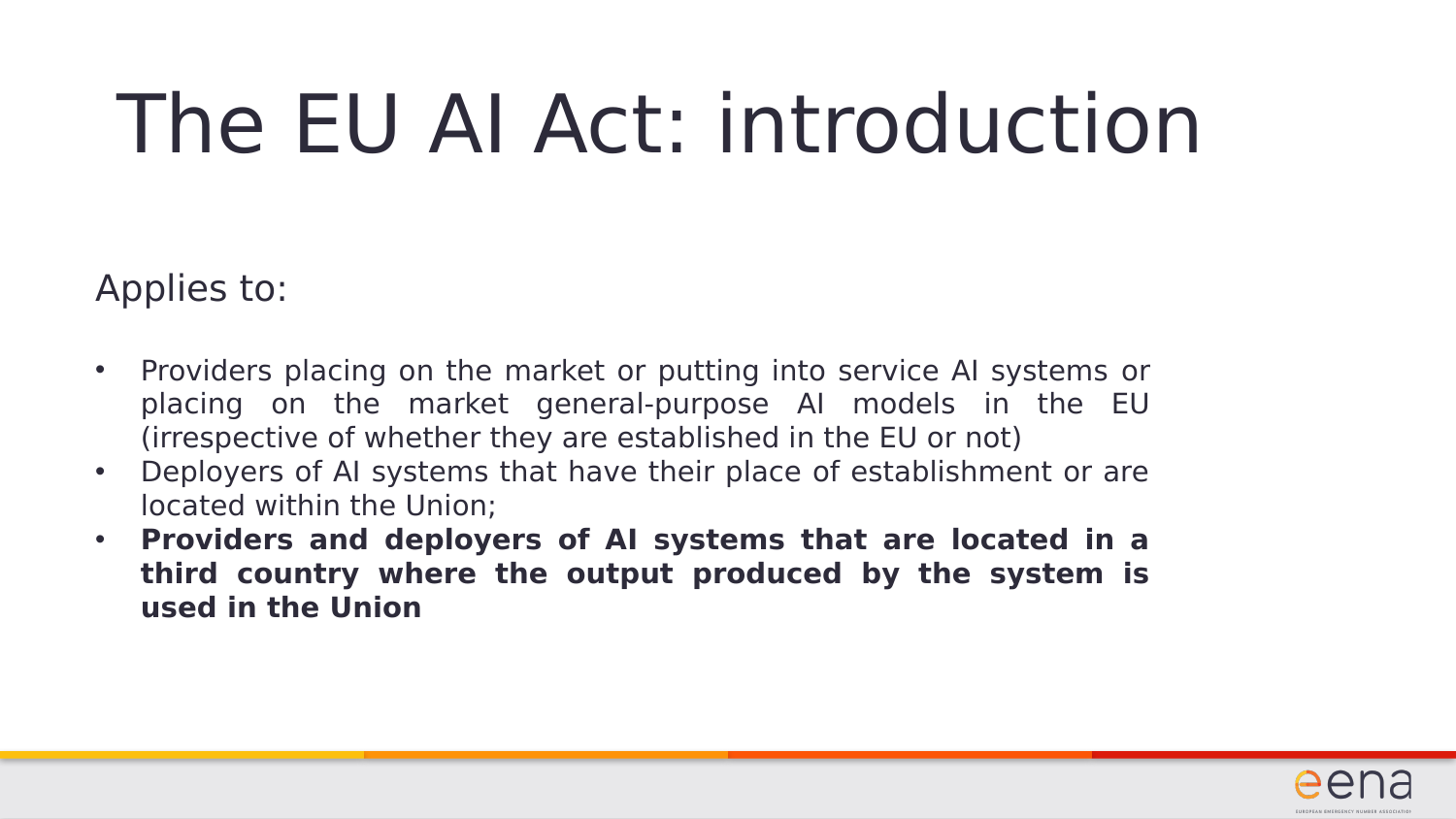

The EU AI Act: introduction

Applies to:

Providers placing on the market or putting into service AI systems or placing on the market general-purpose AI models in the EU (irrespective of whether they are established in the EU or not)
Deployers of AI systems that have their place of establishment or are located within the Union;
Providers and deployers of AI systems that are located in a third country where the output produced by the system is used in the Union